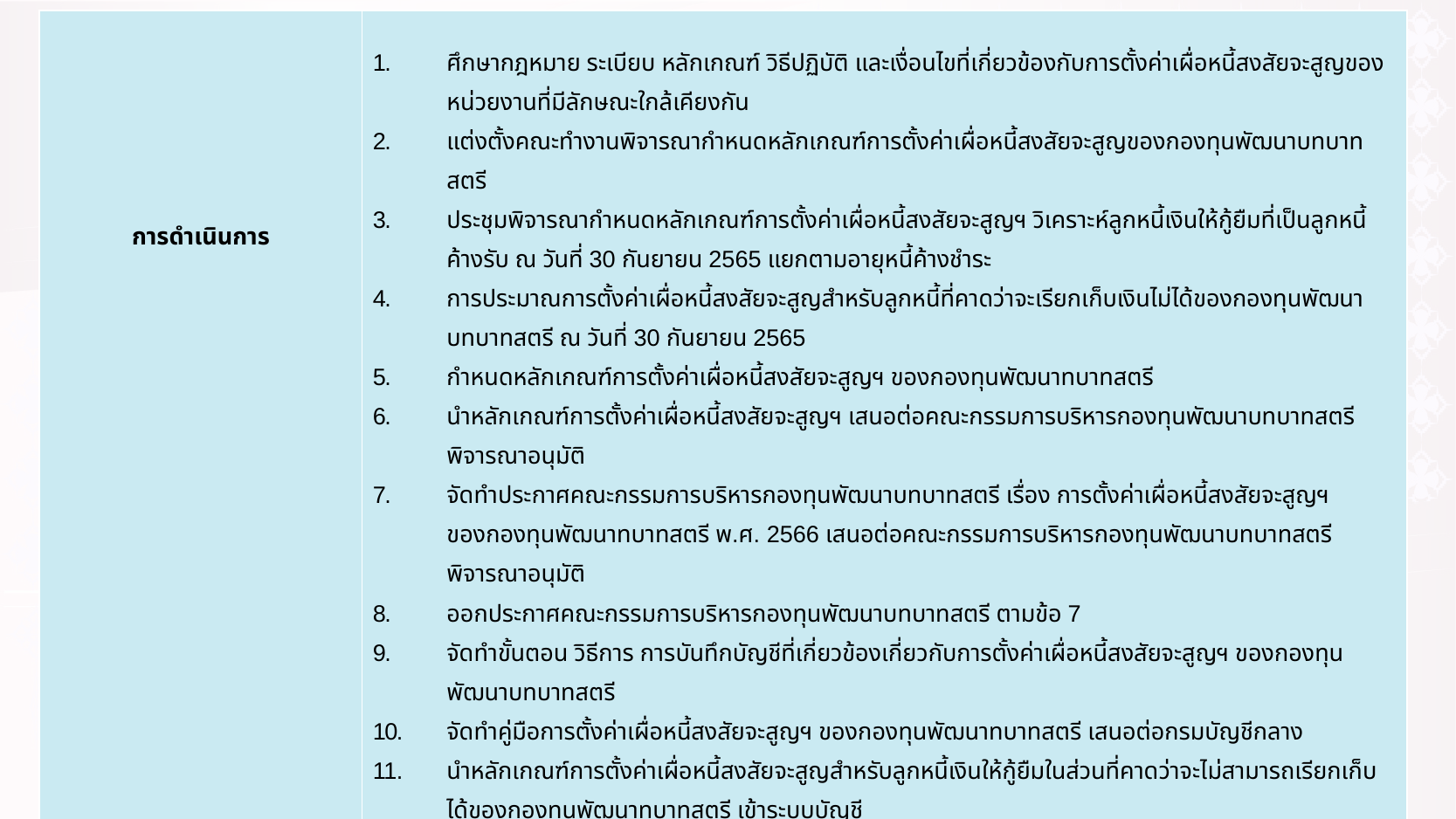

| การดำเนินการ | ศึกษากฎหมาย ระเบียบ หลักเกณฑ์ วิธีปฏิบัติ และเงื่อนไขที่เกี่ยวข้องกับการตั้งค่าเผื่อหนี้สงสัยจะสูญของหน่วยงานที่มีลักษณะใกล้เคียงกัน แต่งตั้งคณะทำงานพิจารณากำหนดหลักเกณฑ์การตั้งค่าเผื่อหนี้สงสัยจะสูญของกองทุนพัฒนาบทบาทสตรี ประชุมพิจารณากำหนดหลักเกณฑ์การตั้งค่าเผื่อหนี้สงสัยจะสูญฯ วิเคราะห์ลูกหนี้เงินให้กู้ยืมที่เป็นลูกหนี้ค้างรับ ณ วันที่ 30 กันยายน 2565 แยกตามอายุหนี้ค้างชำระ การประมาณการตั้งค่าเผื่อหนี้สงสัยจะสูญสำหรับลูกหนี้ที่คาดว่าจะเรียกเก็บเงินไม่ได้ของกองทุนพัฒนาบทบาทสตรี ณ วันที่ 30 กันยายน 2565 กำหนดหลักเกณฑ์การตั้งค่าเผื่อหนี้สงสัยจะสูญฯ ของกองทุนพัฒนาทบาทสตรี นำหลักเกณฑ์การตั้งค่าเผื่อหนี้สงสัยจะสูญฯ เสนอต่อคณะกรรมการบริหารกองทุนพัฒนาบทบาทสตรีพิจารณาอนุมัติ จัดทำประกาศคณะกรรมการบริหารกองทุนพัฒนาบทบาทสตรี เรื่อง การตั้งค่าเผื่อหนี้สงสัยจะสูญฯ ของกองทุนพัฒนาทบาทสตรี พ.ศ. 2566 เสนอต่อคณะกรรมการบริหารกองทุนพัฒนาบทบาทสตรีพิจารณาอนุมัติ ออกประกาศคณะกรรมการบริหารกองทุนพัฒนาบทบาทสตรี ตามข้อ 7 จัดทำขั้นตอน วิธีการ การบันทึกบัญชีที่เกี่ยวข้องเกี่ยวกับการตั้งค่าเผื่อหนี้สงสัยจะสูญฯ ของกองทุนพัฒนาบทบาทสตรี จัดทำคู่มือการตั้งค่าเผื่อหนี้สงสัยจะสูญฯ ของกองทุนพัฒนาทบาทสตรี เสนอต่อกรมบัญชีกลาง นำหลักเกณฑ์การตั้งค่าเผื่อหนี้สงสัยจะสูญสำหรับลูกหนี้เงินให้กู้ยืมในส่วนที่คาดว่าจะไม่สามารถเรียกเก็บได้ของกองทุนพัฒนาทบาทสตรี เข้าระบบบัญชี การเงินกองทุนพัฒนาบทบาทสตรี (ERP) และระบบโปรแกรมทะเบียนลูกหนี้ (LM) ดำเนินการตั้งค่าเผื่อหนี้สงสัยจะสูญสำหรับลูกหนี้เงินให้กู้ยืมในส่วนที่คาดว่าจะไม่สามารถเรียกเก็บได้ของกองทุนพัฒนาทบาทสตรี ในปีบัญชี 2566 |
| --- | --- |